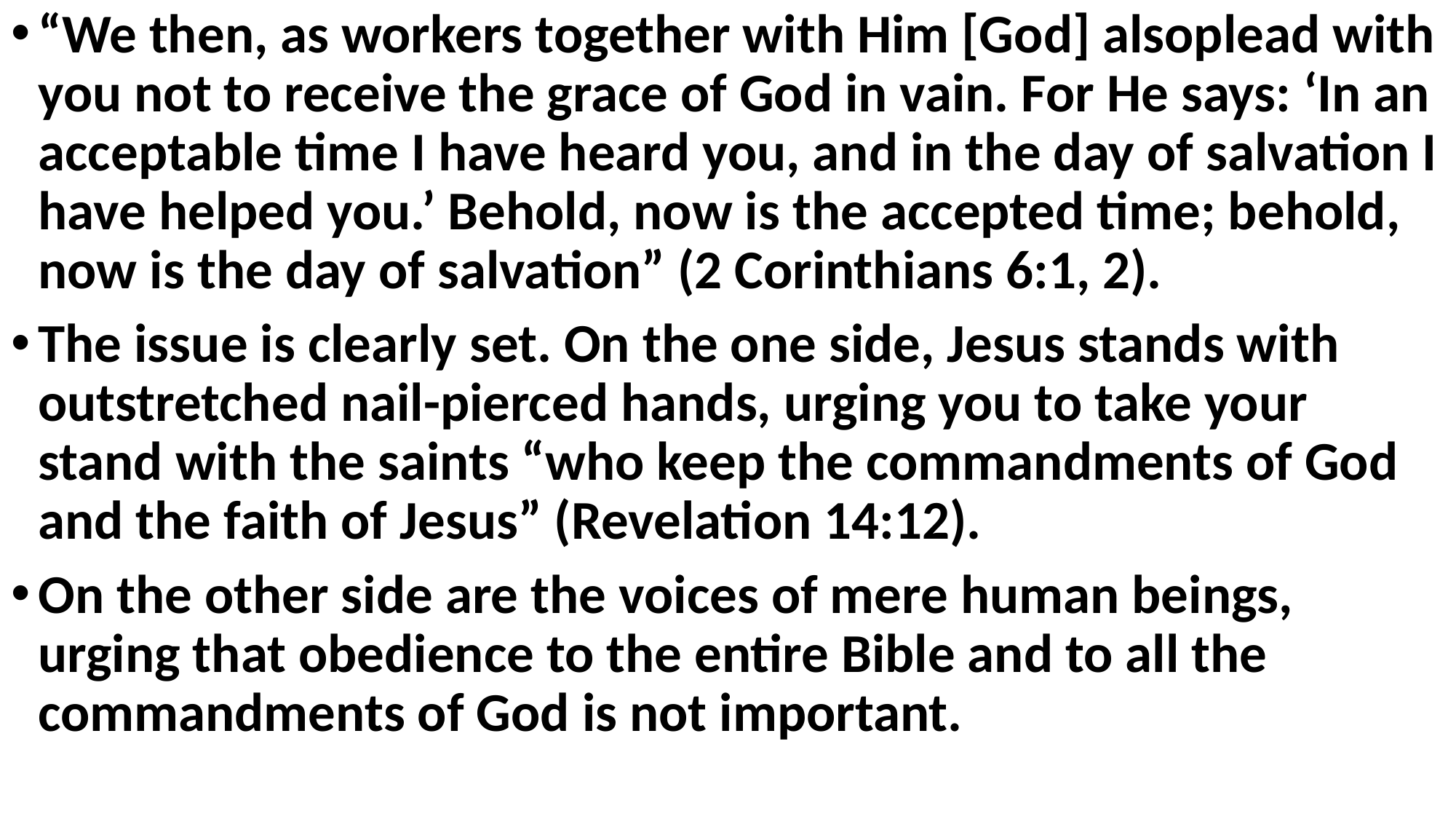

“We then, as workers together with Him [God] alsoplead with you not to receive the grace of God in vain. For He says: ‘In an acceptable time I have heard you, and in the day of salvation I have helped you.’ Behold, now is the accepted time; behold, now is the day of salvation” (2 Corinthians 6:1, 2).
The issue is clearly set. On the one side, Jesus stands with outstretched nail-pierced hands, urging you to take your stand with the saints “who keep the commandments of God and the faith of Jesus” (Revelation 14:12).
On the other side are the voices of mere human beings, urging that obedience to the entire Bible and to all the commandments of God is not important.